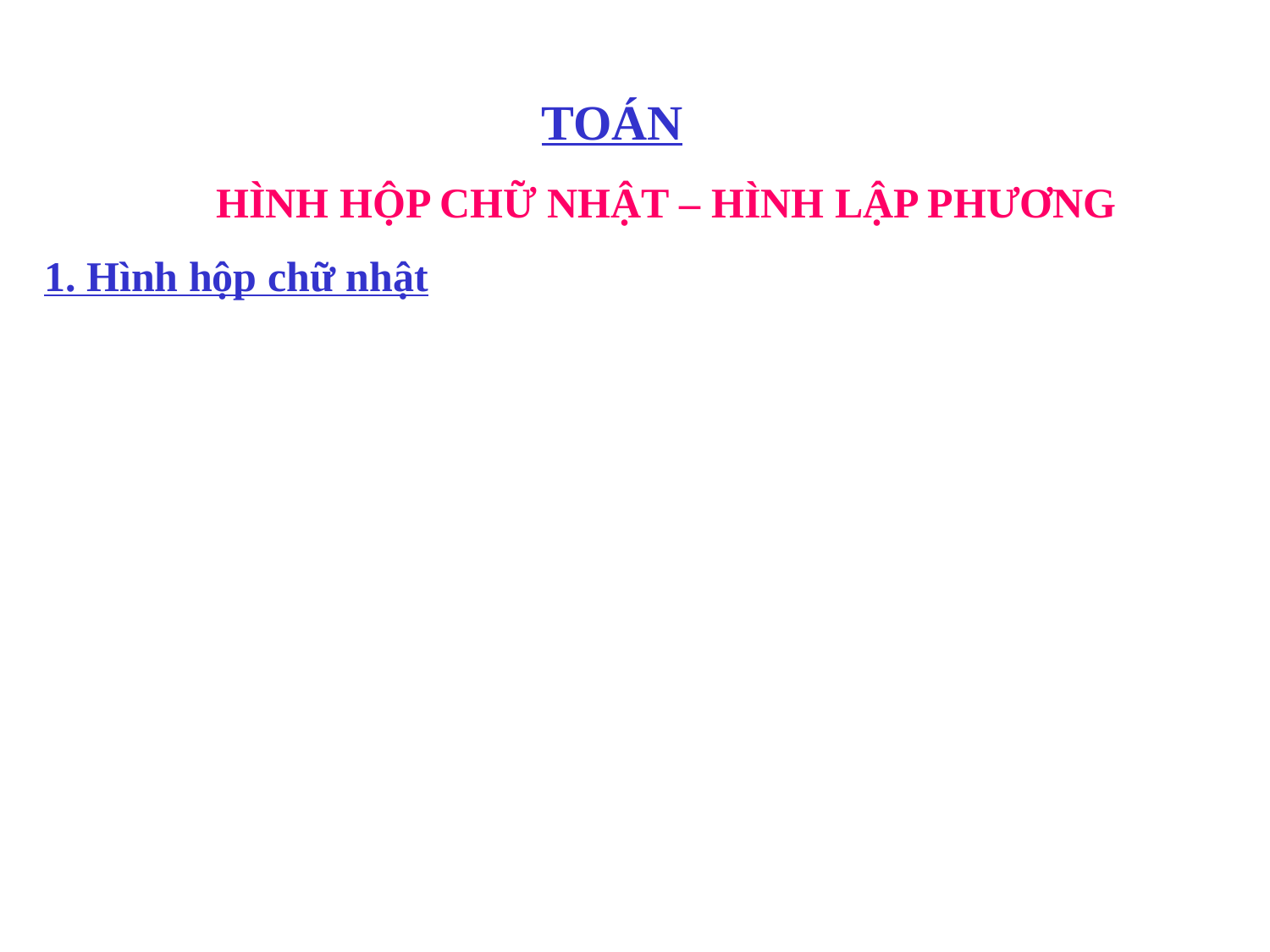

TOÁN
HÌNH HỘP CHỮ NHẬT – HÌNH LẬP PHƯƠNG
1. Hình hộp chữ nhật